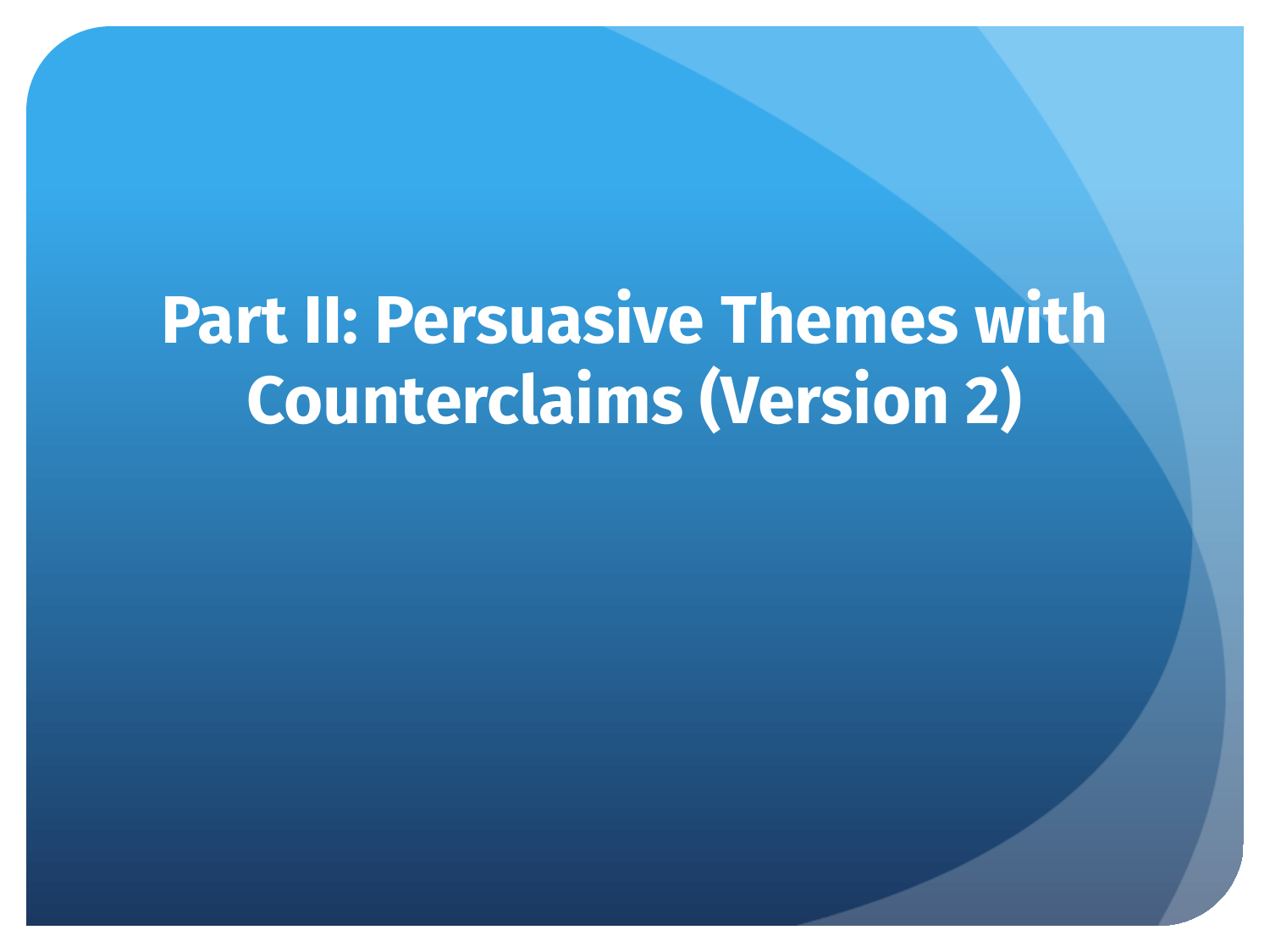

# Part II: Persuasive Themes with Counterclaims (Version 2)